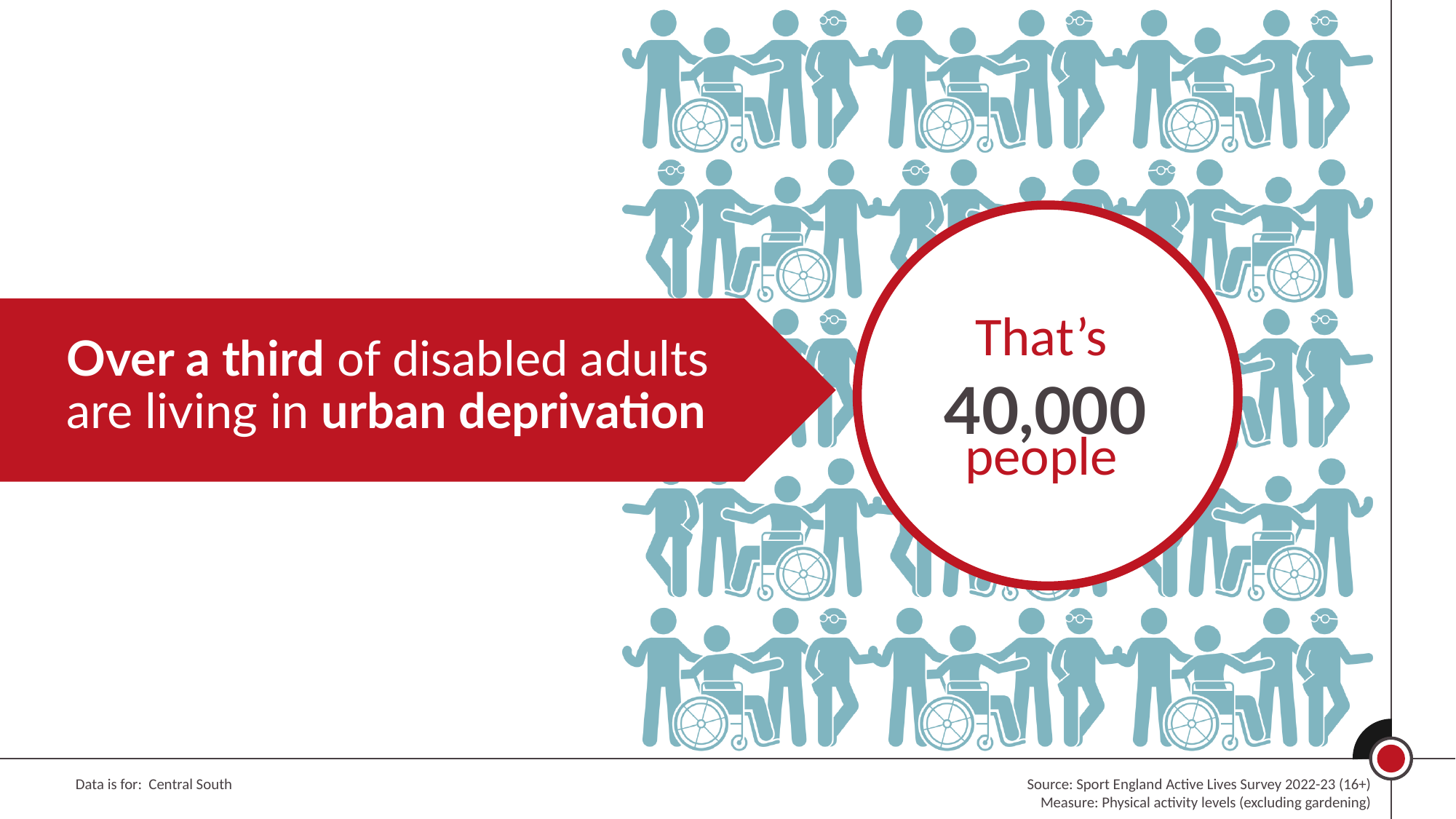

Over a third of disabled adults are living in urban deprivation

40,000